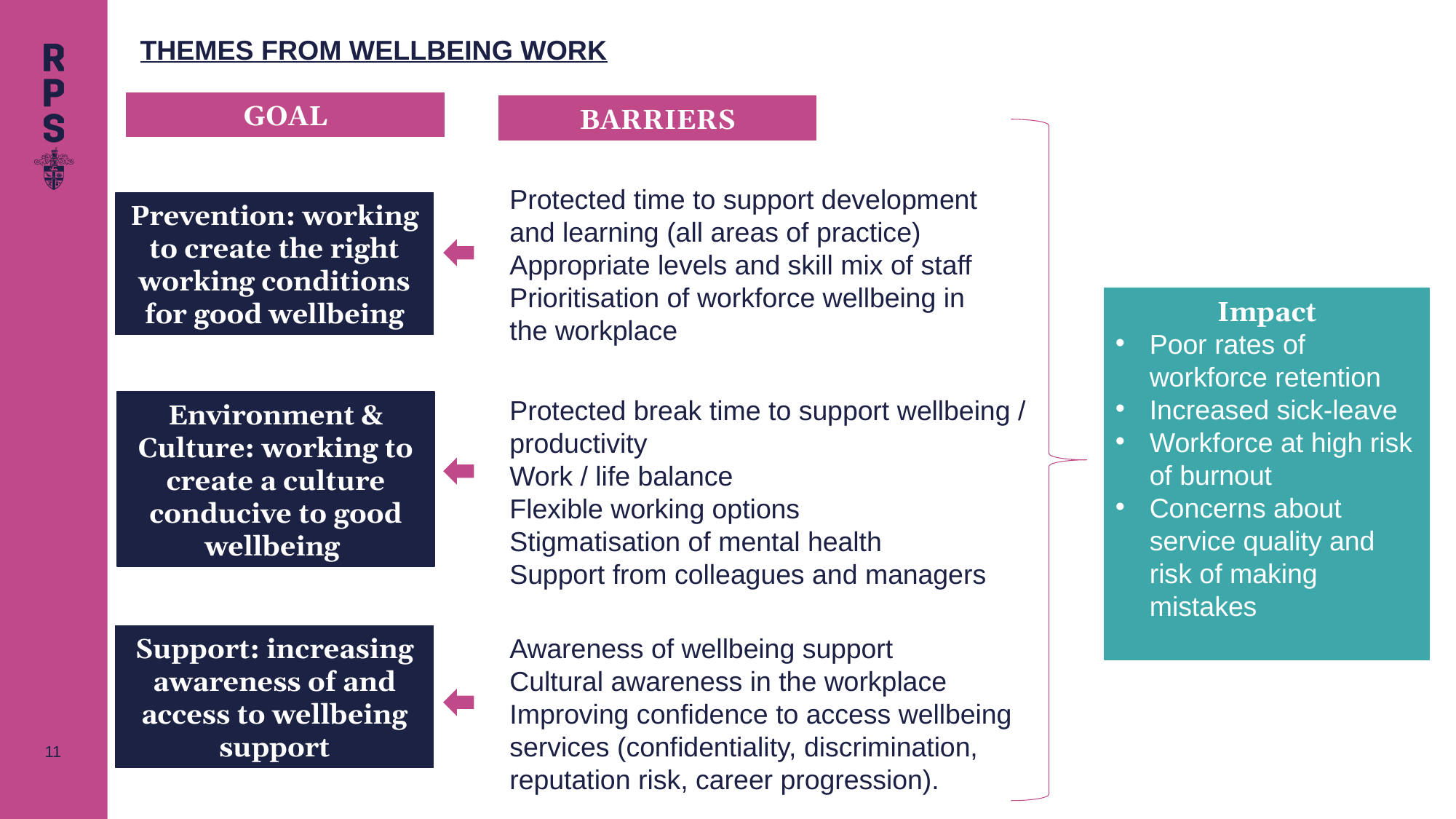

THEMES FROM WELLBEING WORK
GOAL
BARRIERS

Recognition
Protected time to support development and learning (all areas of practice)
Appropriate levels and skill mix of staff
Prioritisation of workforce wellbeing in the workplace
Prevention: working to create the right working conditions for good wellbeing

Impact
Poor rates of workforce retention
Increased sick-leave
Workforce at high risk of burnout
Concerns about service quality and risk of making mistakes

Protected break time to support wellbeing / productivity
Work / life balance
Flexible working options
Stigmatisation of mental health
Support from colleagues and managers
Environment & Culture: working to create a culture conducive to good wellbeing

Support: increasing awareness of and access to wellbeing support
Awareness of wellbeing support
Cultural awareness in the workplace
Improving confidence to access wellbeing services (confidentiality, discrimination, reputation risk, career progression).